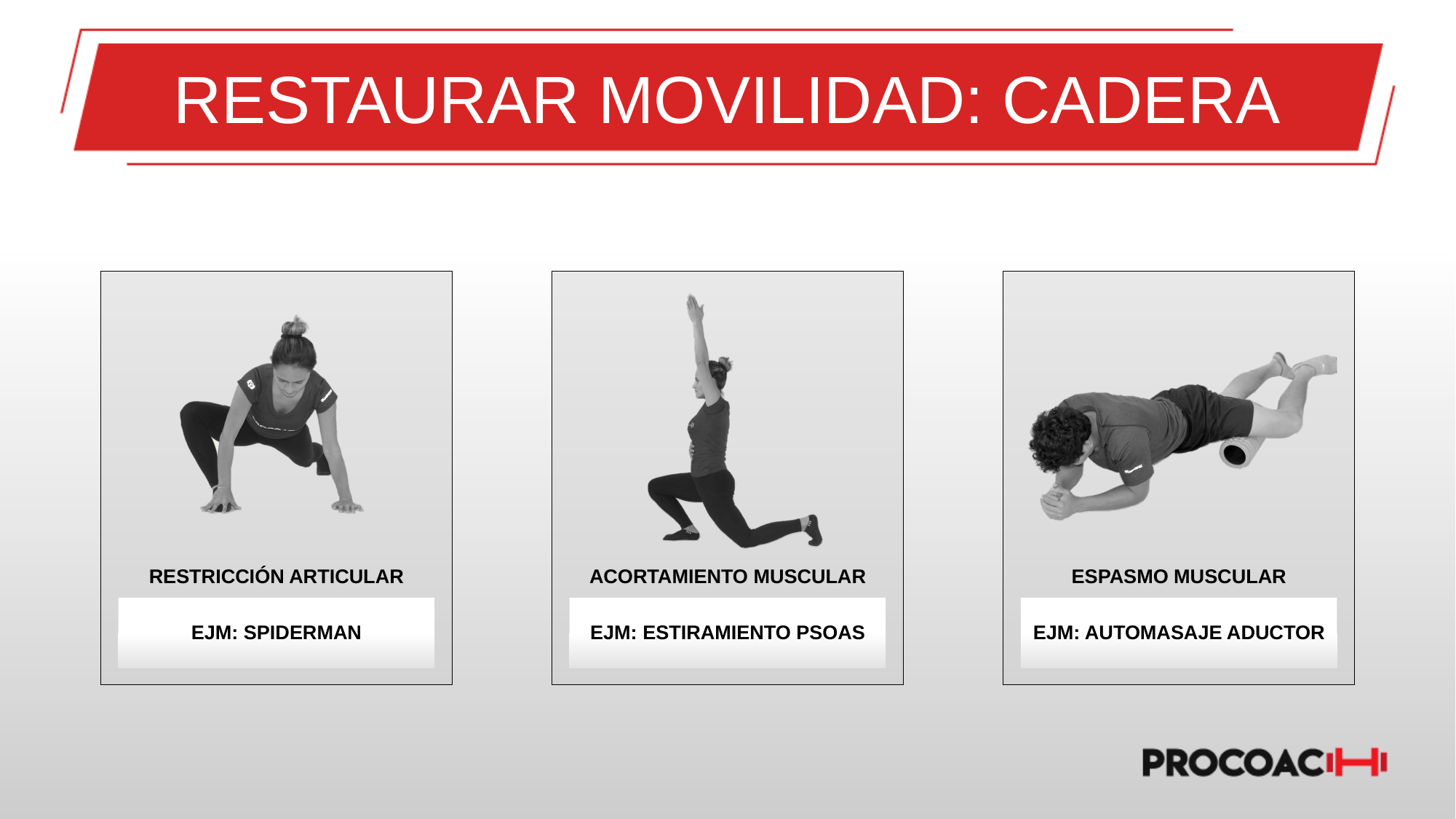

# RESTAURAR MOVILIDAD: CADERA
EJM: SPIDERMAN
RESTRICCIÓN ARTICULAR
EJM: ESTIRAMIENTO PSOAS
ACORTAMIENTO MUSCULAR
EJM: AUTOMASAJE ADUCTOR
ESPASMO MUSCULAR